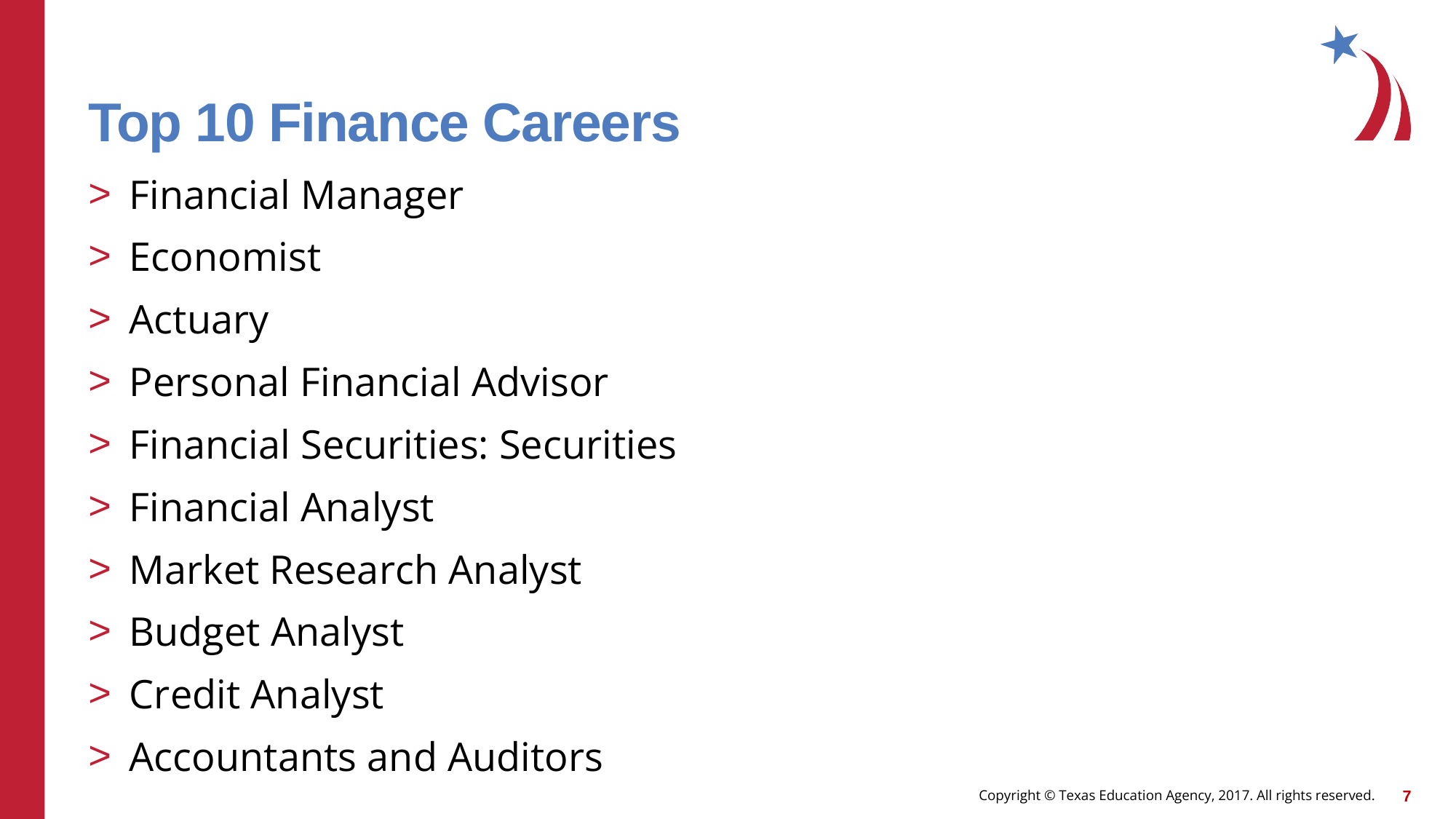

# Top 10 Finance Careers
Financial Manager
Economist
Actuary
Personal Financial Advisor
Financial Securities: Securities
Financial Analyst
Market Research Analyst
Budget Analyst
Credit Analyst
Accountants and Auditors